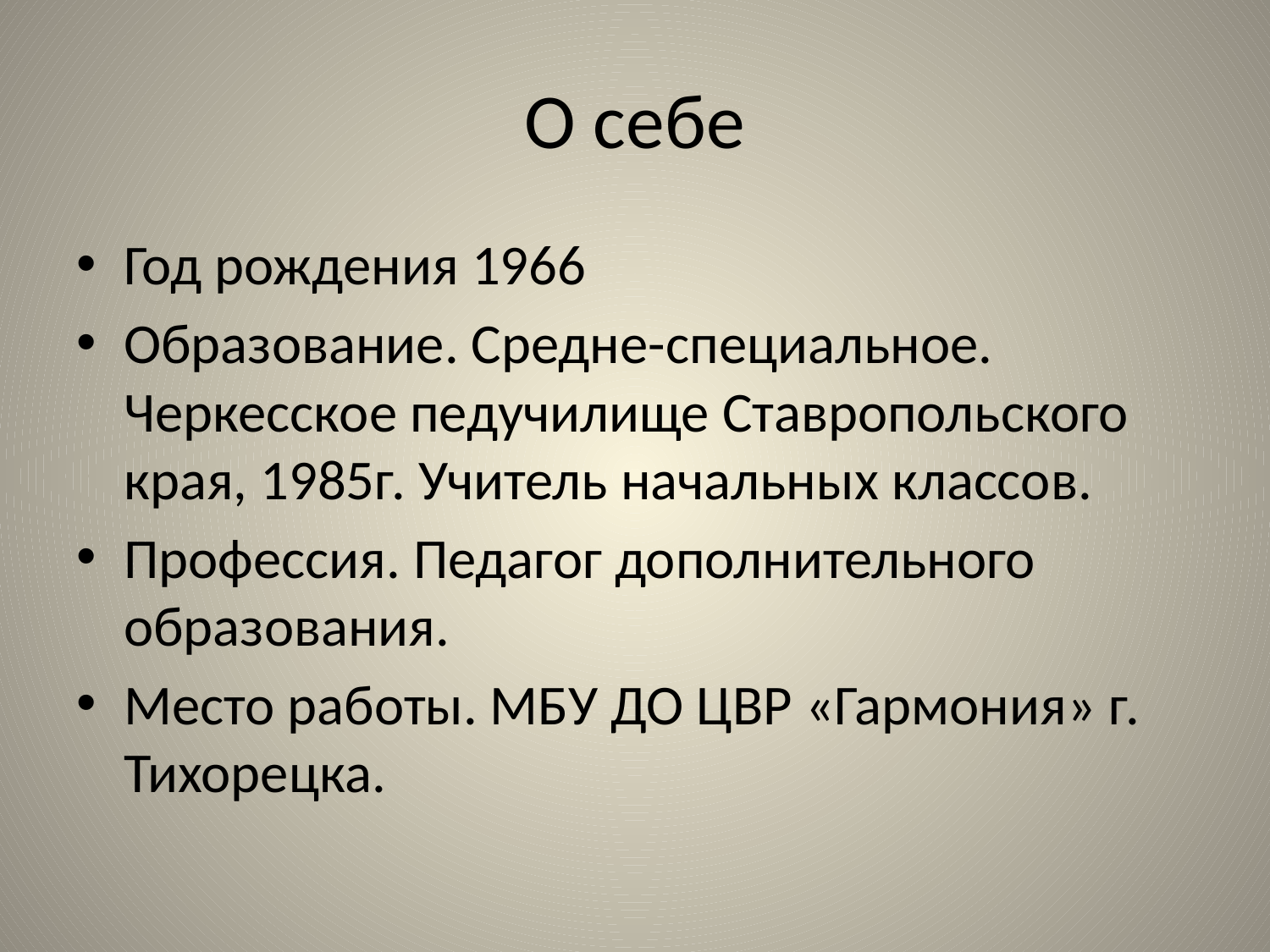

# О себе
Год рождения 1966
Образование. Средне-специальное. Черкесское педучилище Ставропольского края, 1985г. Учитель начальных классов.
Профессия. Педагог дополнительного образования.
Место работы. МБУ ДО ЦВР «Гармония» г. Тихорецка.